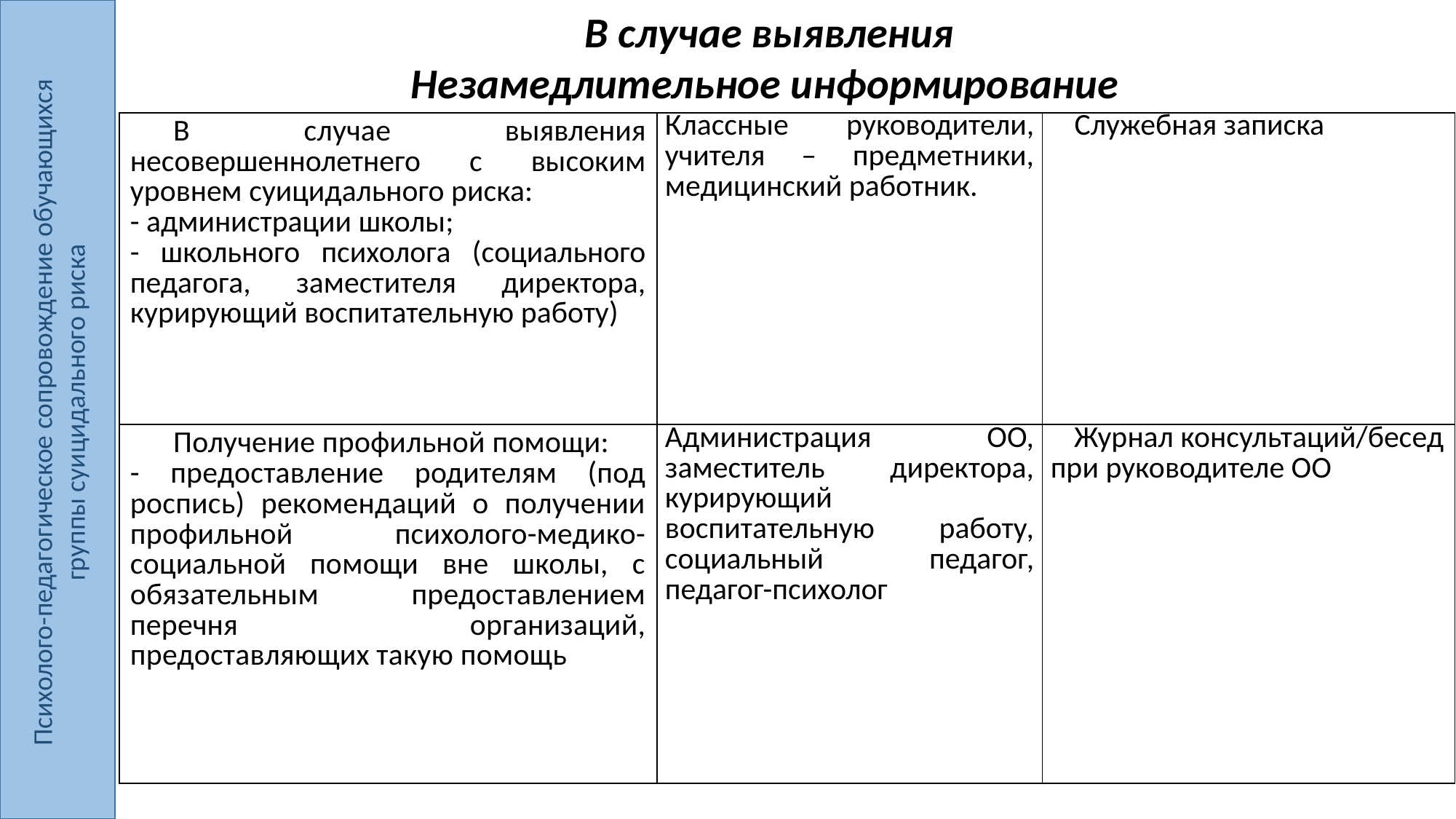

Психолого-педагогическое сопровождение обучающихся
группы суицидального риска
 В случае выявления
Незамедлительное информирование

| В случае выявления несовершеннолетнего с высоким уровнем суицидального риска: - администрации школы; - школьного психолога (социального педагога, заместителя директора, курирующий воспитательную работу) | Классные руководители, учителя – предметники, медицинский работник. | Служебная записка |
| --- | --- | --- |
| Получение профильной помощи: - предоставление родителям (под роспись) рекомендаций о получении профильной психолого-медико-социальной помощи вне школы, с обязательным предоставлением перечня организаций, предоставляющих такую помощь | Администрация ОО, заместитель директора, курирующий воспитательную работу, социальный педагог, педагог-психолог | Журнал консультаций/бесед при руководителе ОО |